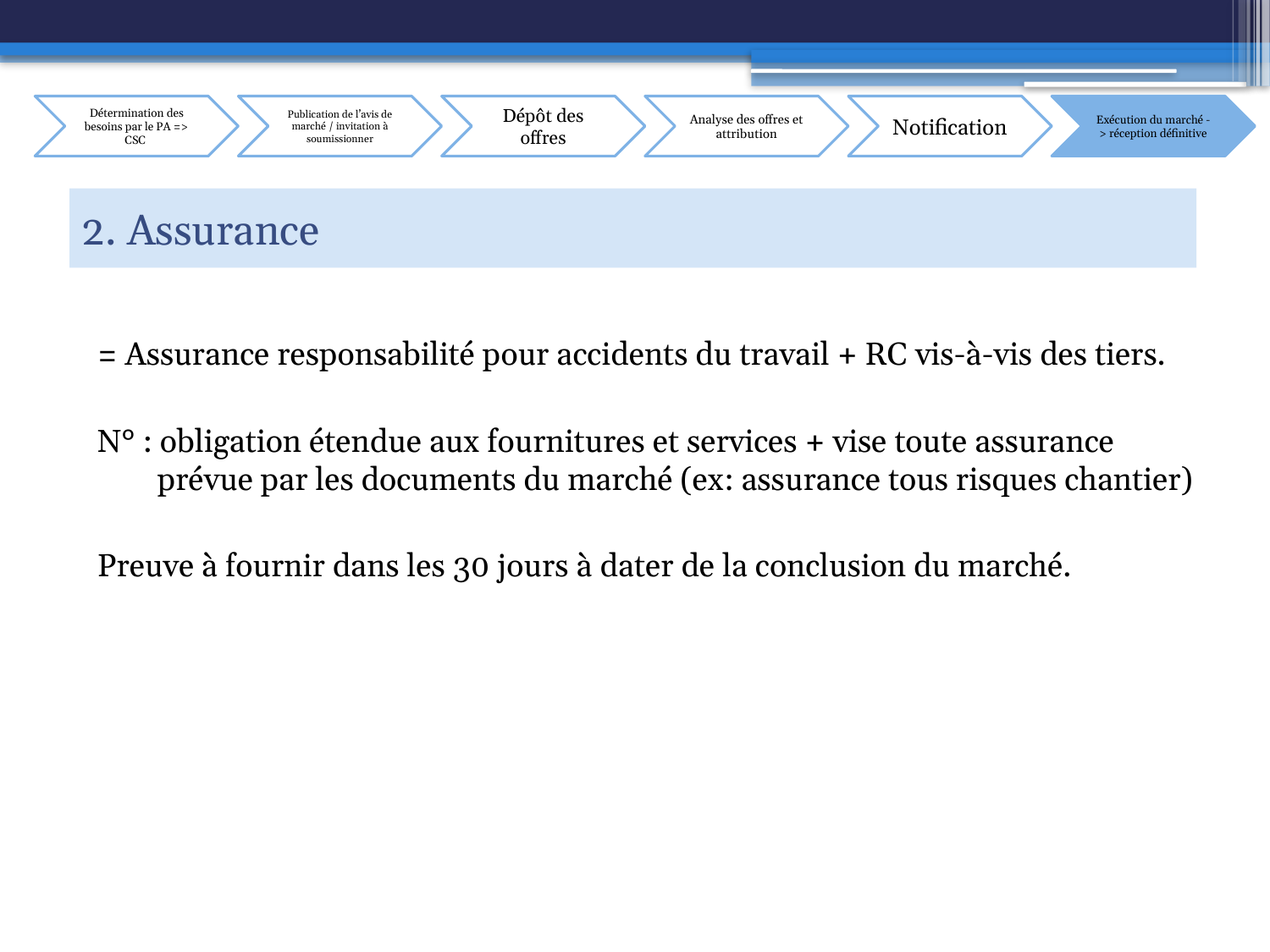

Détermination des besoins par le PA => CSC
Publication de l’avis de marché / invitation à soumissionner
Dépôt des offres
Analyse des offres et attribution
Notification
Exécution du marché -> réception définitive
# 2. Assurance
= Assurance responsabilité pour accidents du travail + RC vis-à-vis des tiers.

N° : obligation étendue aux fournitures et services + vise toute assurance prévue par les documents du marché (ex: assurance tous risques chantier)

Preuve à fournir dans les 30 jours à dater de la conclusion du marché.